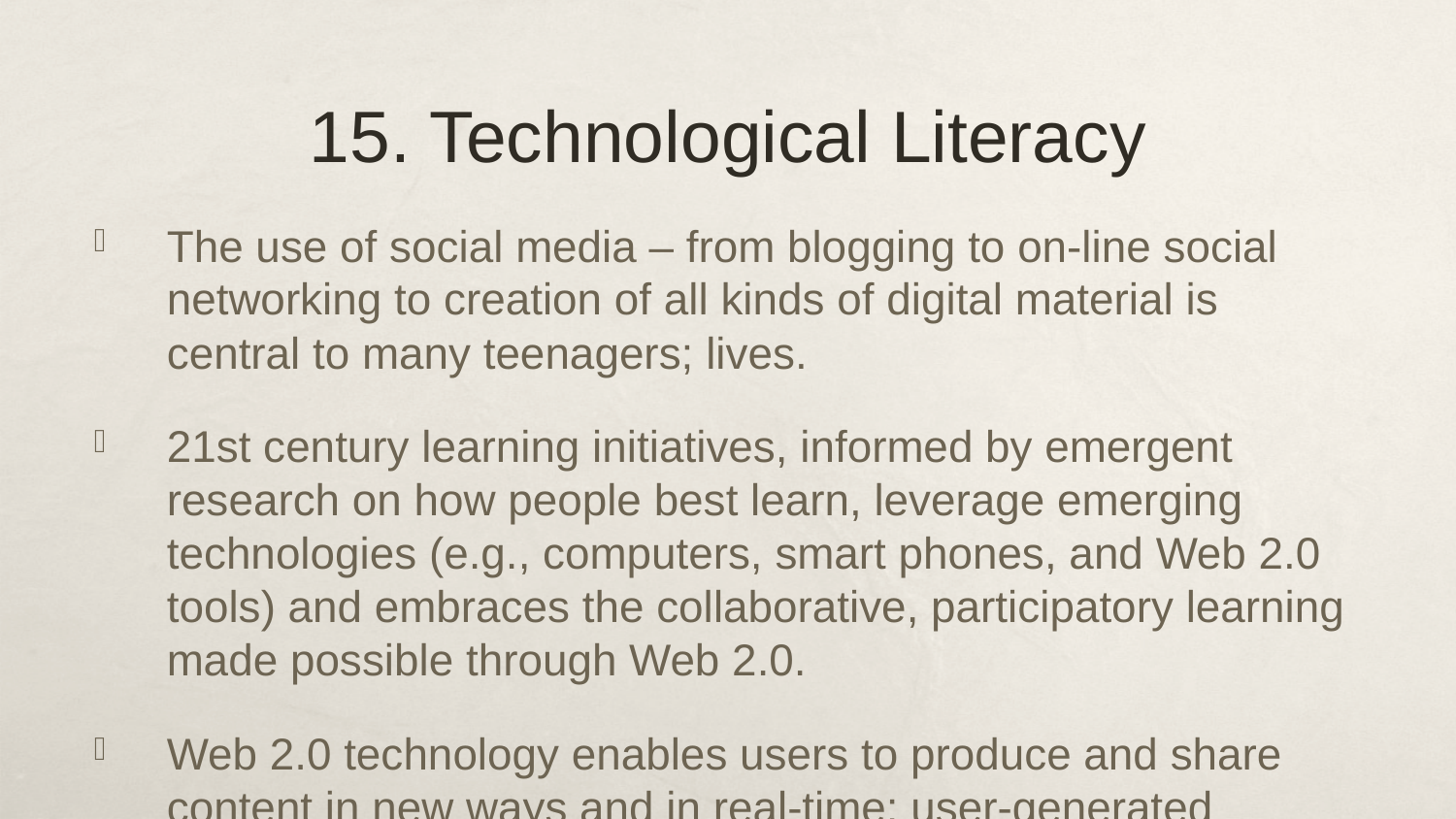

# 15. Technological Literacy
The use of social media – from blogging to on-line social networking to creation of all kinds of digital material is central to many teenagers; lives.
21st century learning initiatives, informed by emergent research on how people best learn, leverage emerging technologies (e.g., computers, smart phones, and Web 2.0 tools) and embraces the collaborative, participatory learning made possible through Web 2.0.
Web 2.0 technology enables users to produce and share content in new ways and in real-time: user-generated content creation and ‘remixing’ (Caruso, J.B. & Kvavik, R.B., 2005; Lessig, 2008) become creative and engaging practices that challenge the traditional relationships between teachers and students in providing information and content for learning.